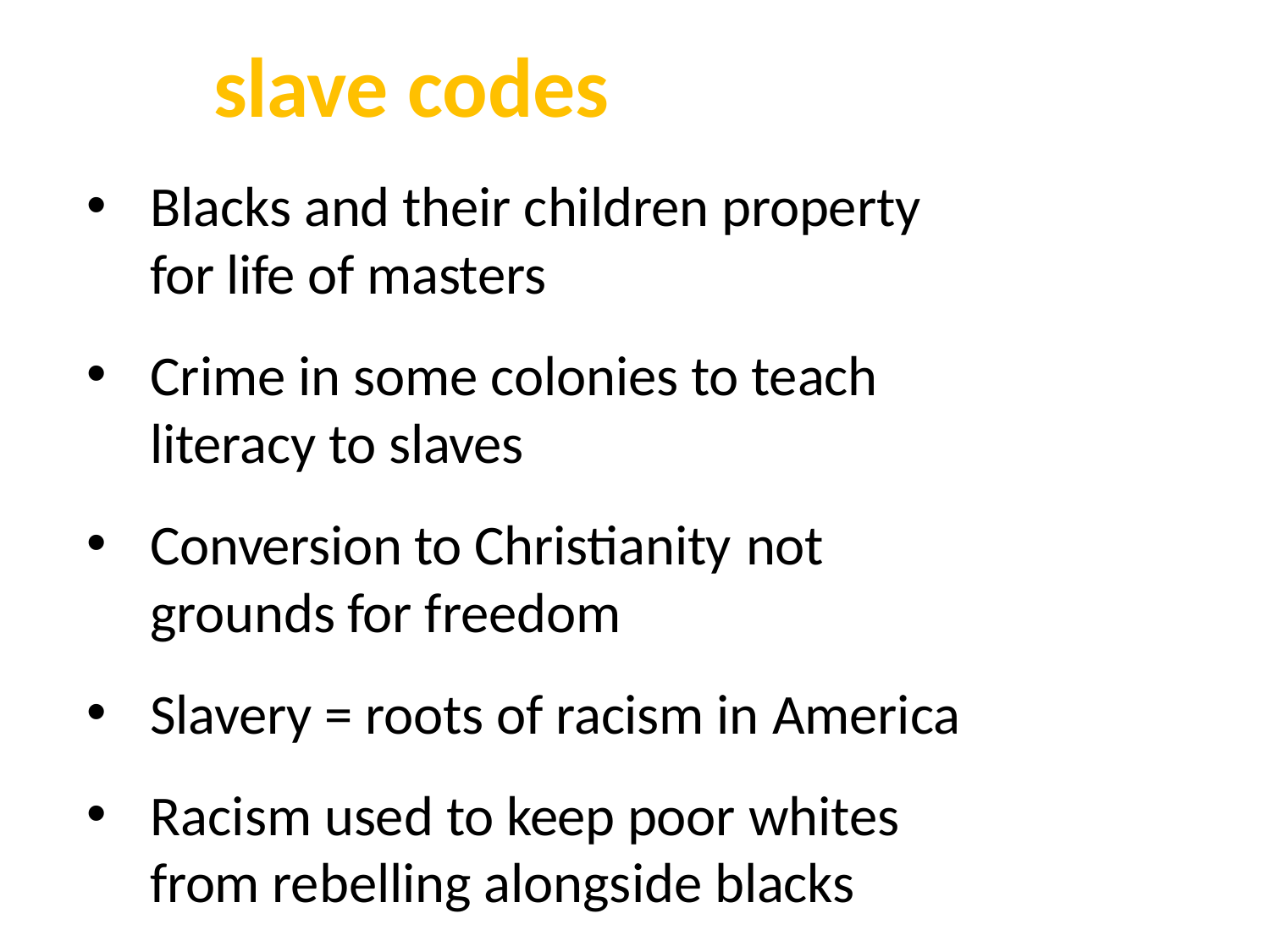

# slave codes
Blacks and their children property
for life of masters
Crime in some colonies to teach
literacy to slaves
Conversion to Christianity not
grounds for freedom
Slavery = roots of racism in America
Racism used to keep poor whites
from rebelling alongside blacks